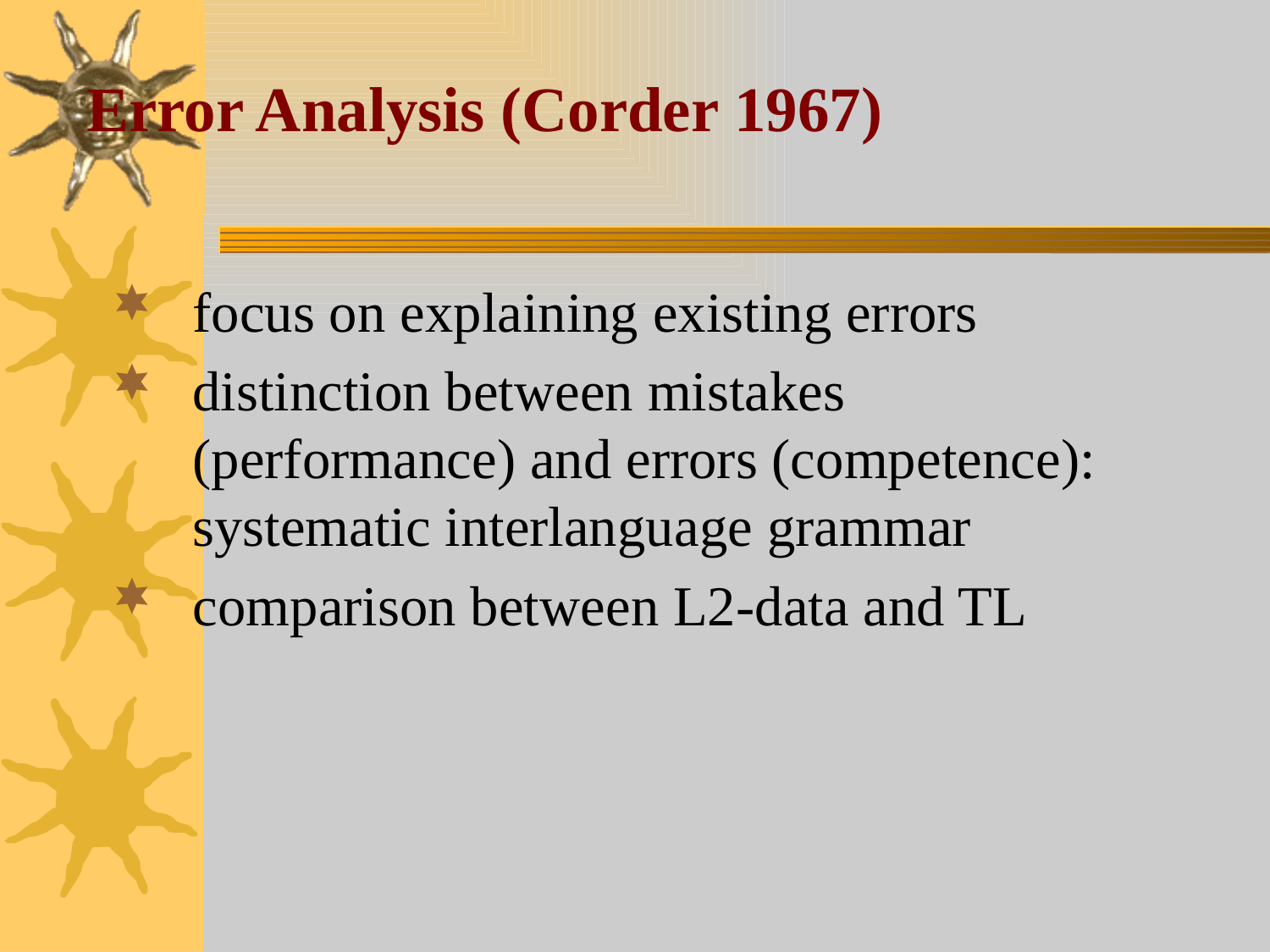

# Error Analysis (Corder 1967)

focus on explaining existing errors
distinction between mistakes (performance) and errors (competence): systematic interlanguage grammar
comparison between L2-data and TL